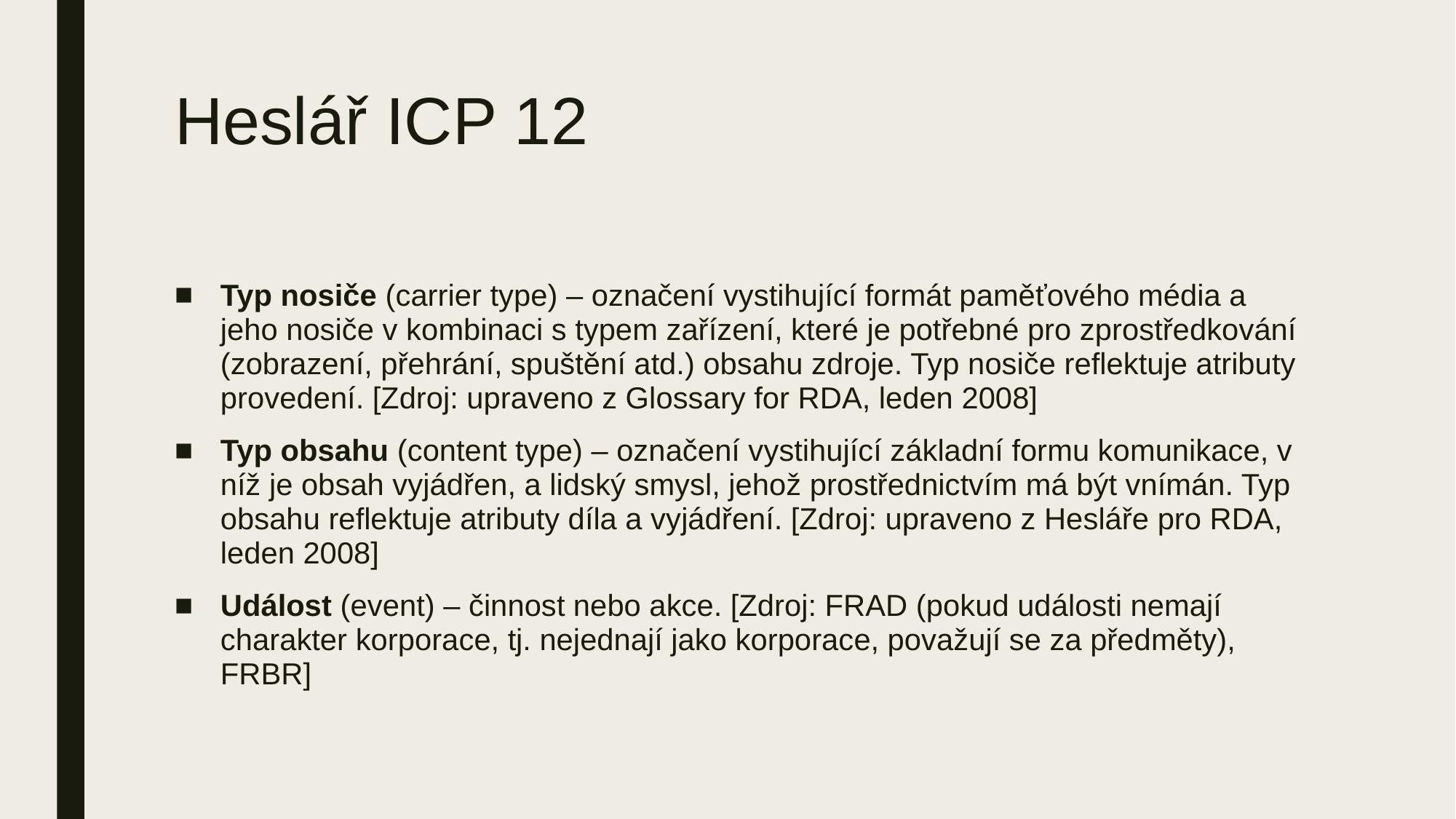

# Heslář ICP 12
Typ nosiče (carrier type) – označení vystihující formát paměťového média a jeho nosiče v kombinaci s typem zařízení, které je potřebné pro zprostředkování (zobrazení, přehrání, spuštění atd.) obsahu zdroje. Typ nosiče reflektuje atributy provedení. [Zdroj: upraveno z Glossary for RDA, leden 2008]
Typ obsahu (content type) – označení vystihující základní formu komunikace, v níž je obsah vyjádřen, a lidský smysl, jehož prostřednictvím má být vnímán. Typ obsahu reflektuje atributy díla a vyjádření. [Zdroj: upraveno z Hesláře pro RDA, leden 2008]
Událost (event) – činnost nebo akce. [Zdroj: FRAD (pokud události nemají charakter korporace, tj. nejednají jako korporace, považují se za předměty), FRBR]